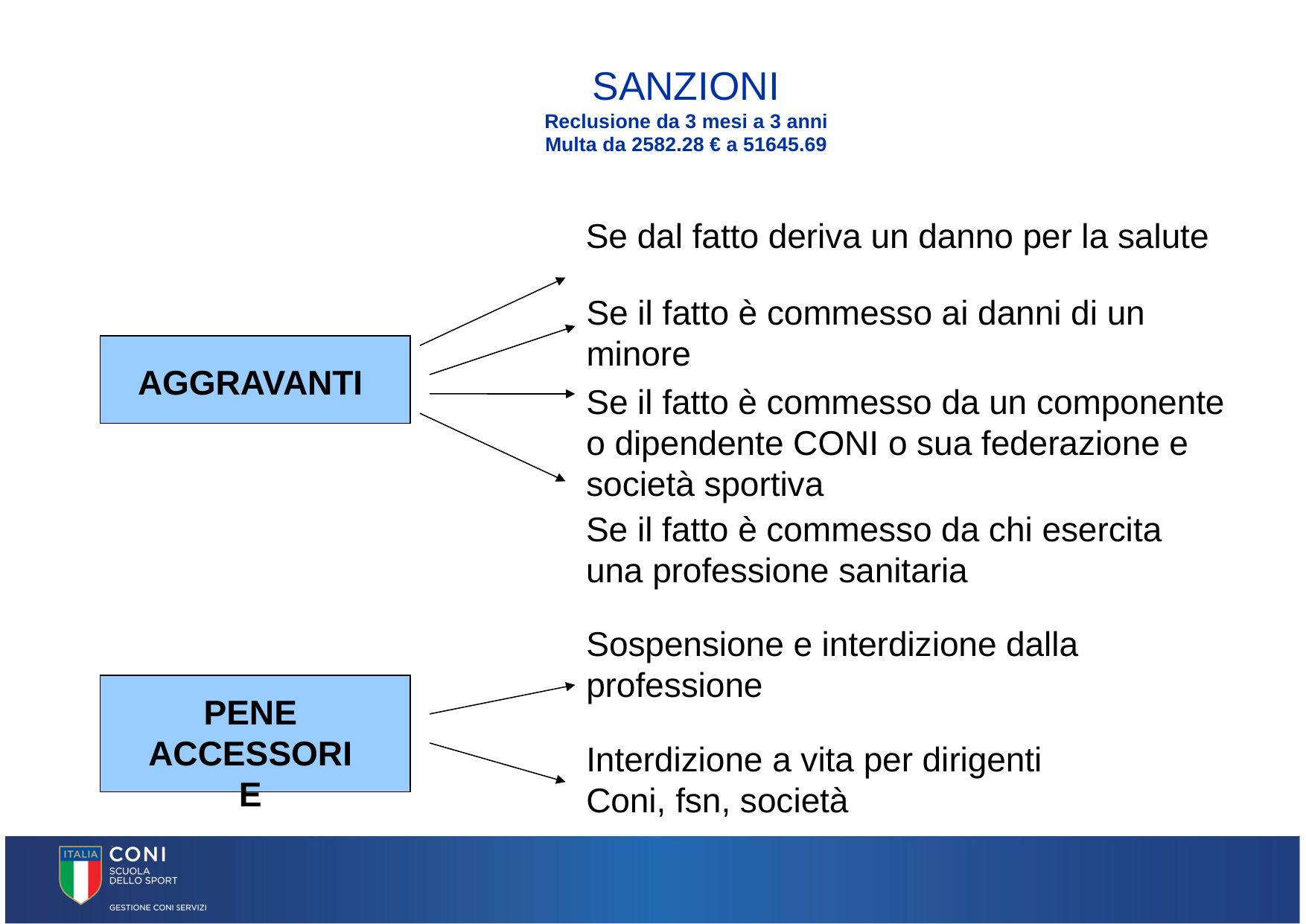

# SANZIONI Reclusione da 3 mesi a 3 anni Multa da 2582.28 € a 51645.69
 Se dal fatto deriva un danno per la salute

Se il fatto è commesso ai danni di un minore

AGGRAVANTI
Se il fatto è commesso da un componente o dipendente CONI o sua federazione e società sportiva

Se il fatto è commesso da chi esercita una professione sanitaria
Sospensione e interdizione dalla professione

PENE ACCESSORIE

Interdizione a vita per dirigenti Coni, fsn, società